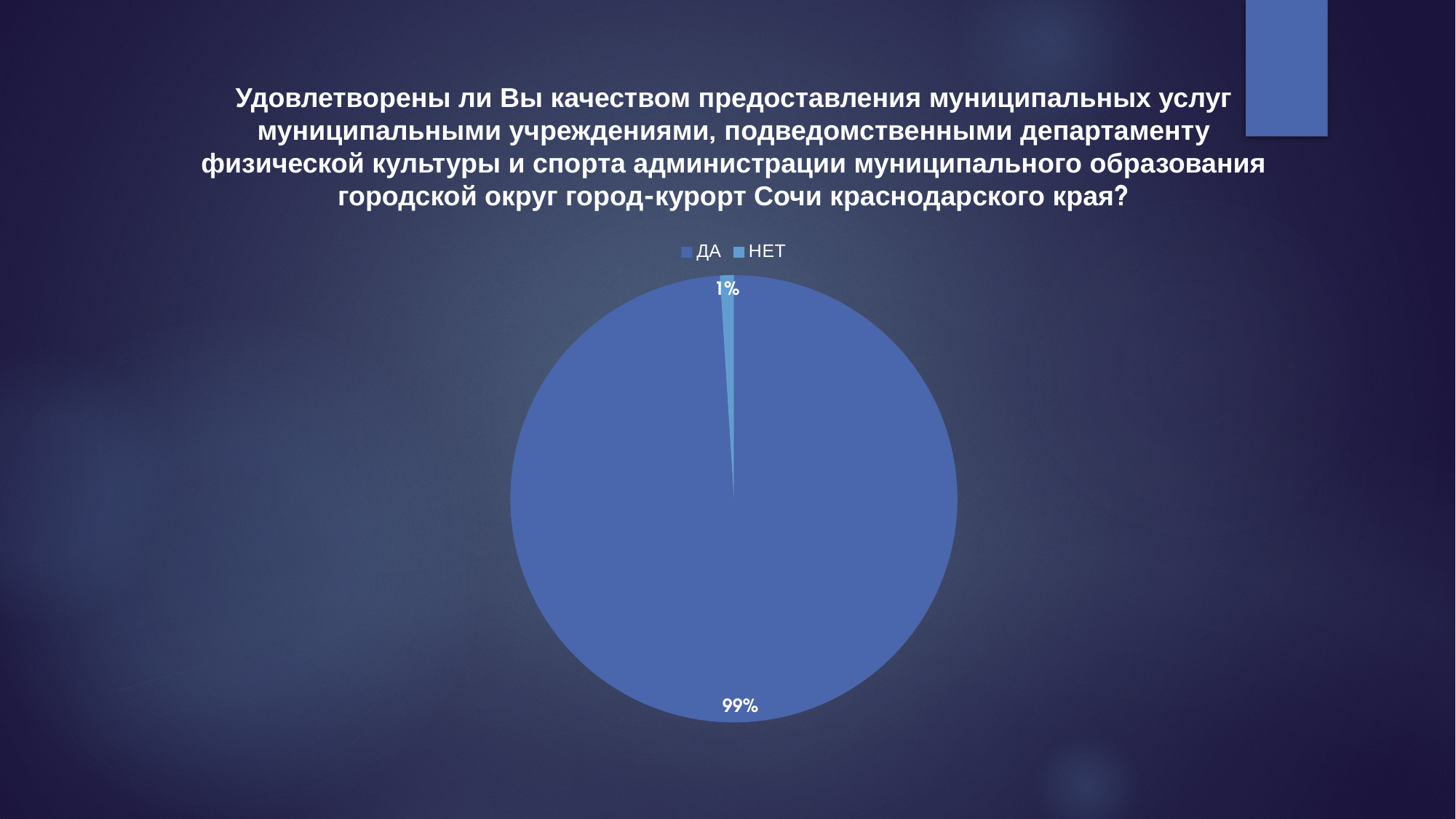

# Удовлетворены ли Вы качеством предоставления муниципальных услуг муниципальными учреждениями, подведомственными департаменту физической культуры и спорта администрации муниципального образования городской округ город-курорт Сочи краснодарского края?

### Chart

| Category | Продажи |
|---|---|
| ДА | 0.99 |
| НЕТ | 0.01 |